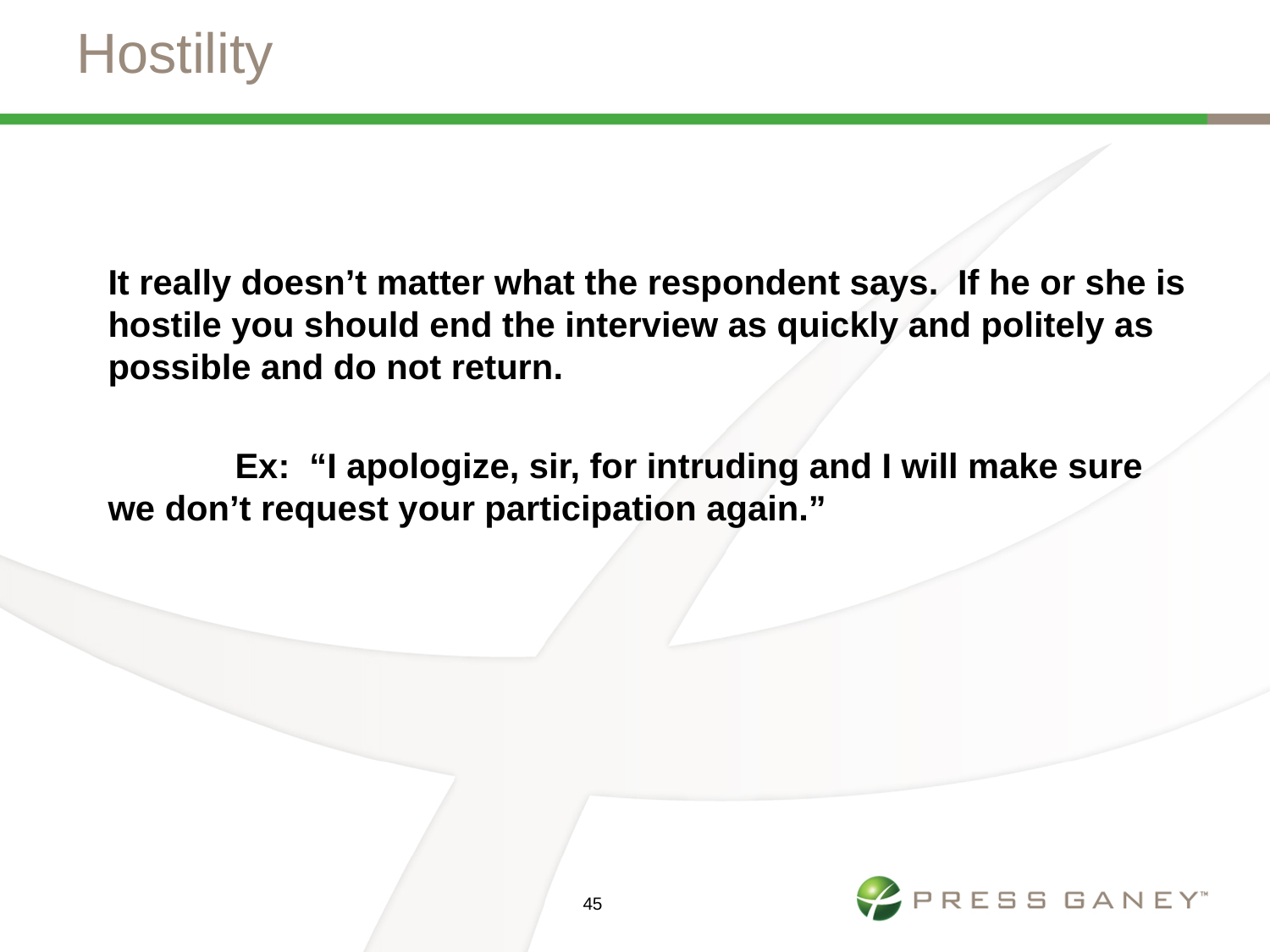

# Hostility

It really doesn’t matter what the respondent says.  If he or she is hostile you should end the interview as quickly and politely as possible and do not return.

	Ex:  “I apologize, sir, for intruding and I will make sure we don’t request your participation again.”